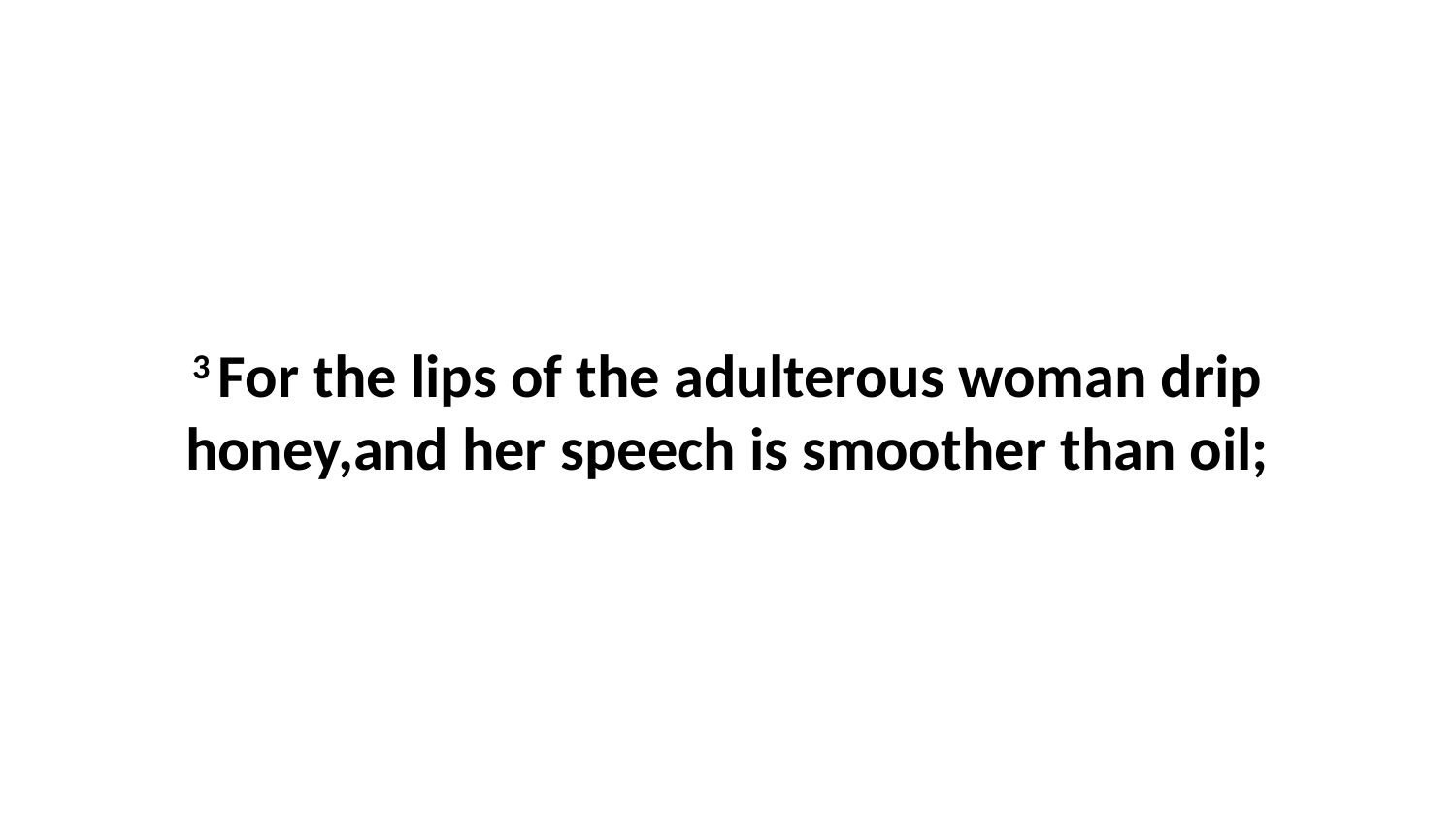

3 For the lips of the adulterous woman drip honey,and her speech is smoother than oil;